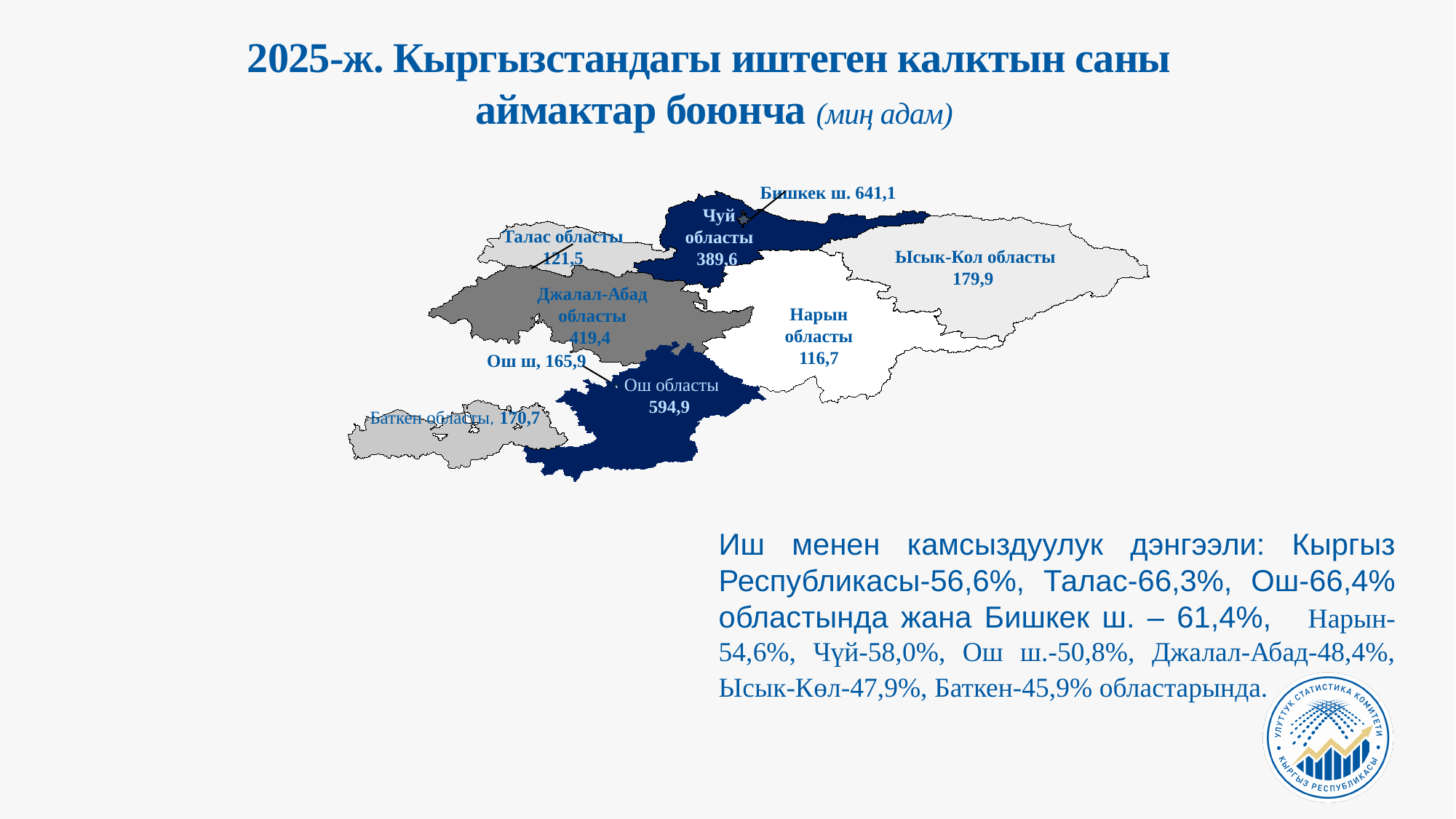

2025-ж. Кыргызстандагы иштеген калктын саны
 аймактар боюнча (миң адам)
Бишкек ш. 641,1

Чуй областы
389,6

Талас областы
121,5

Ысык-Кол областы
179,9

Джалал-Абад областы
419,4

Нарын областы
116,7

 Ош ш, 165,9
Ош областы
594,9
Ошская область
616,9

Баткен областы, 170,7

Иш менен камсыздуулук дэнгээли: Кыргыз Республикасы-56,6%, Талас-66,3%, Ош-66,4% областында жана Бишкек ш. – 61,4%,   Нарын-54,6%, Чүй-58,0%, Ош ш.-50,8%, Джалал-Абад-48,4%, Ысык-Көл-47,9%, Баткен-45,9% областарында.